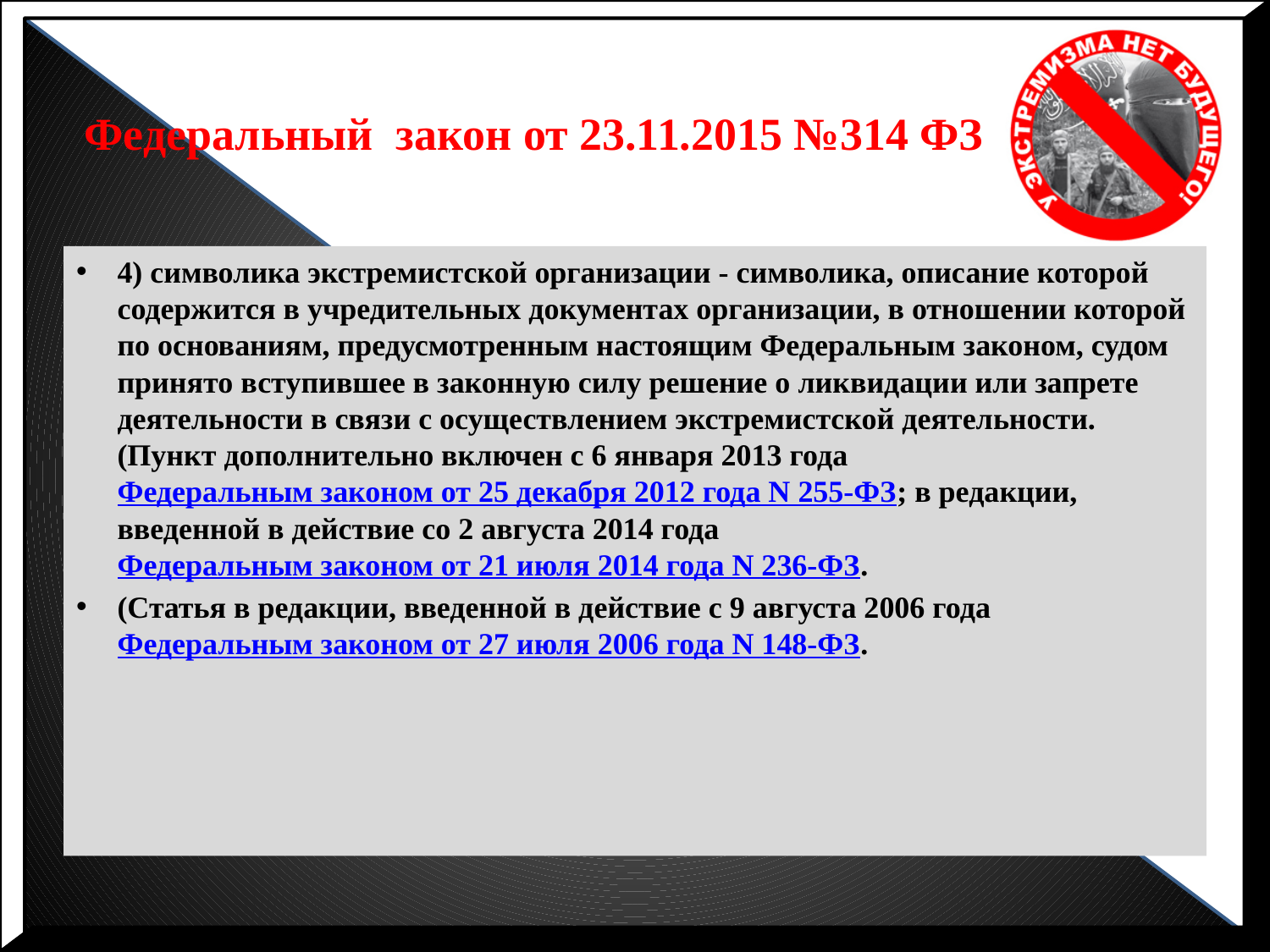

# Федеральный  закон от 23.11.2015 №314 ФЗ
4) символика экстремистской организации - символика, описание которой содержится в учредительных документах организации, в отношении которой по основаниям, предусмотренным настоящим Федеральным законом, судом принято вступившее в законную силу решение о ликвидации или запрете деятельности в связи с осуществлением экстремистской деятельности.
(Пункт дополнительно включен с 6 января 2013 года Федеральным законом от 25 декабря 2012 года N 255-ФЗ; в редакции, введенной в действие со 2 августа 2014 года Федеральным законом от 21 июля 2014 года N 236-ФЗ.
(Статья в редакции, введенной в действие с 9 августа 2006 года Федеральным законом от 27 июля 2006 года N 148-ФЗ.